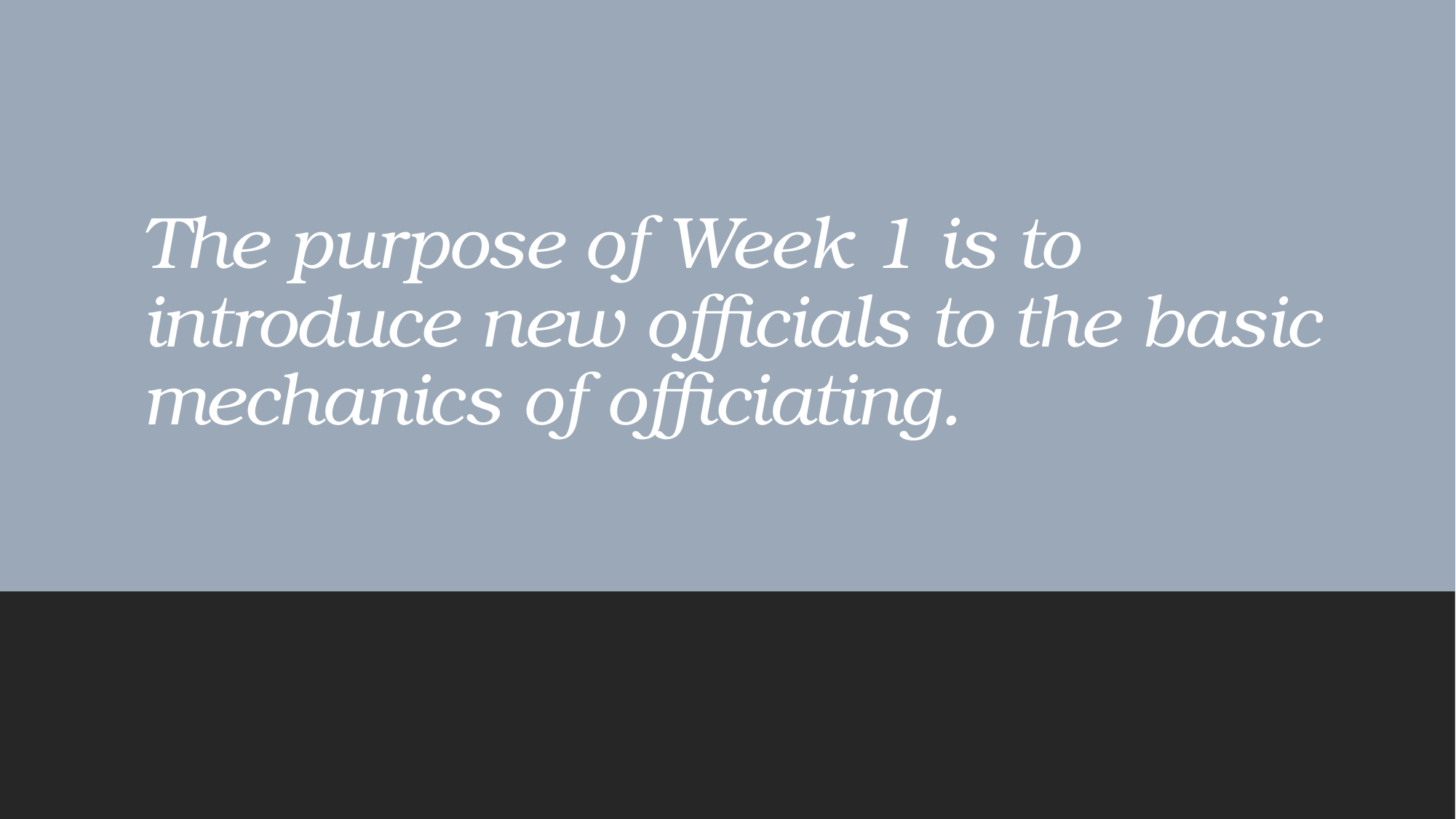

# The purpose of Week 1 is to introduce new officials to the basic mechanics of officiating.